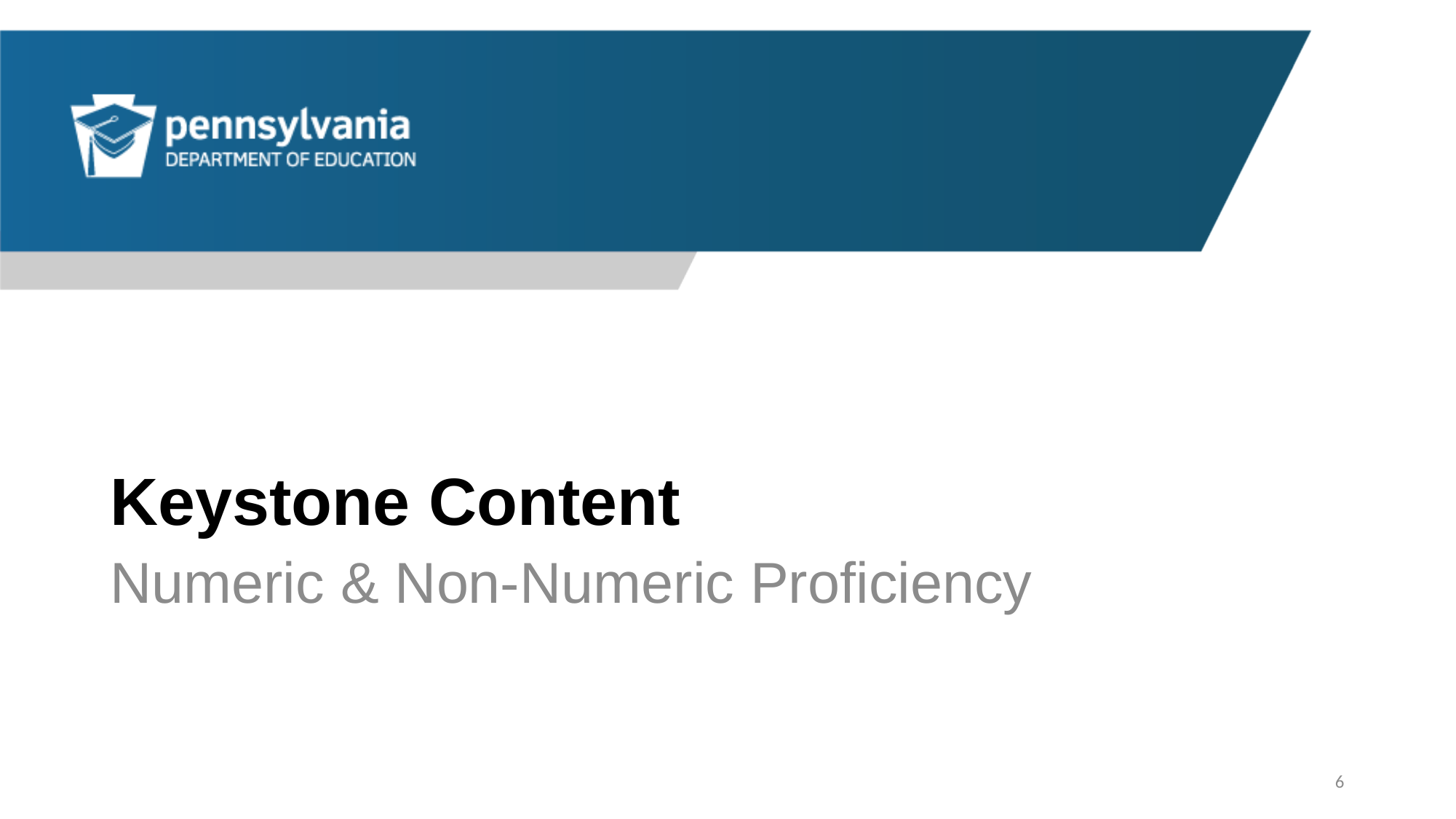

# Keystone Content
Numeric & Non-Numeric Proficiency
6